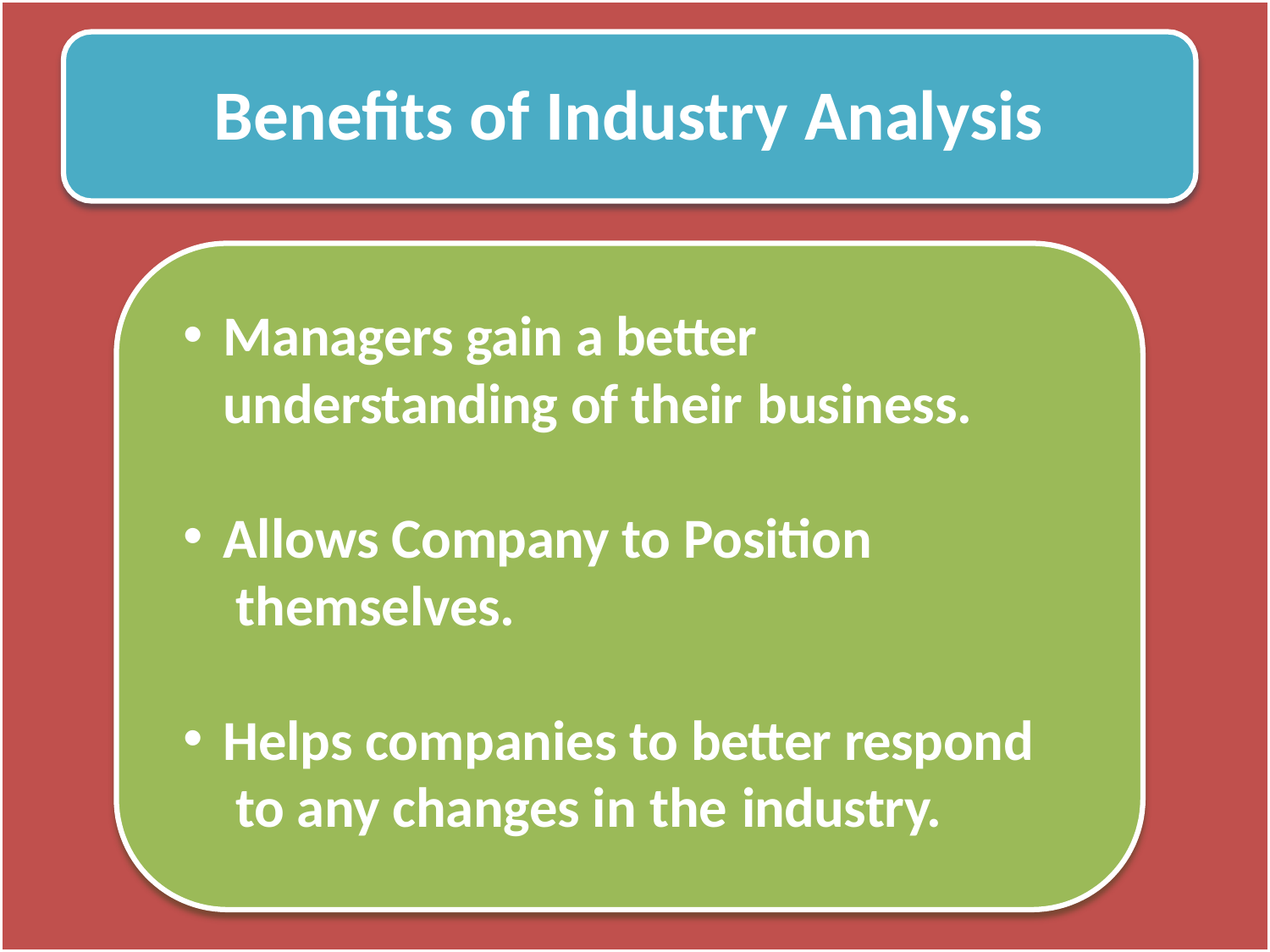

# Benefits of Industry Analysis

Managers gain a better  understanding of their business.

Allows Company to Position  themselves.

Helps companies to better respond  to any changes in the industry.